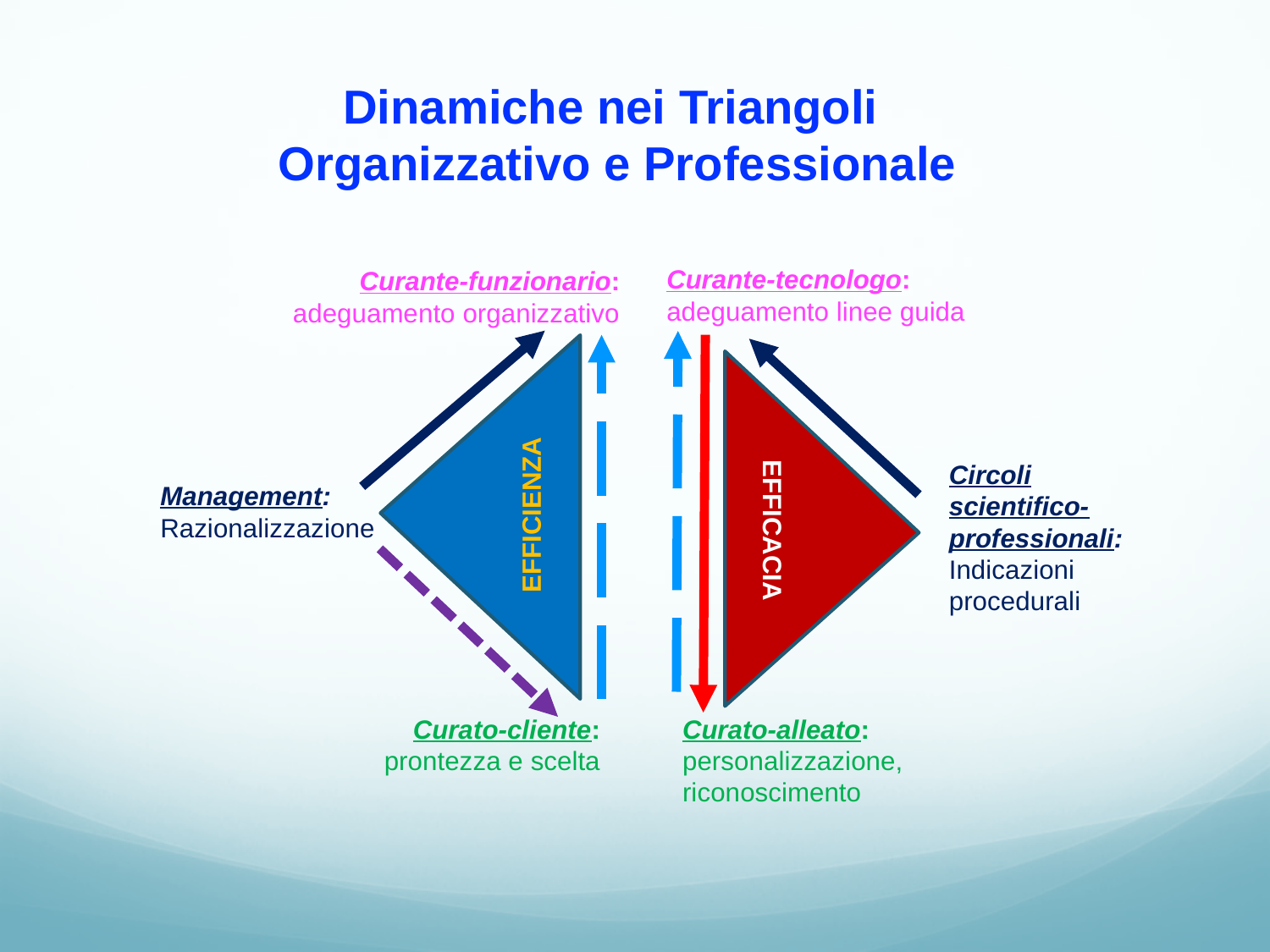

# Dinamiche nei Triangoli Organizzativo e Professionale

Curante-tecnologo: adeguamento linee guida
Curante-funzionario: adeguamento organizzativo
EFFICIENZA
EFFICACIA
Circoli scientifico- professionali: Indicazioni procedurali
Management:
Razionalizzazione
Curato-cliente: prontezza e scelta
Curato-alleato:
personalizzazione, riconoscimento